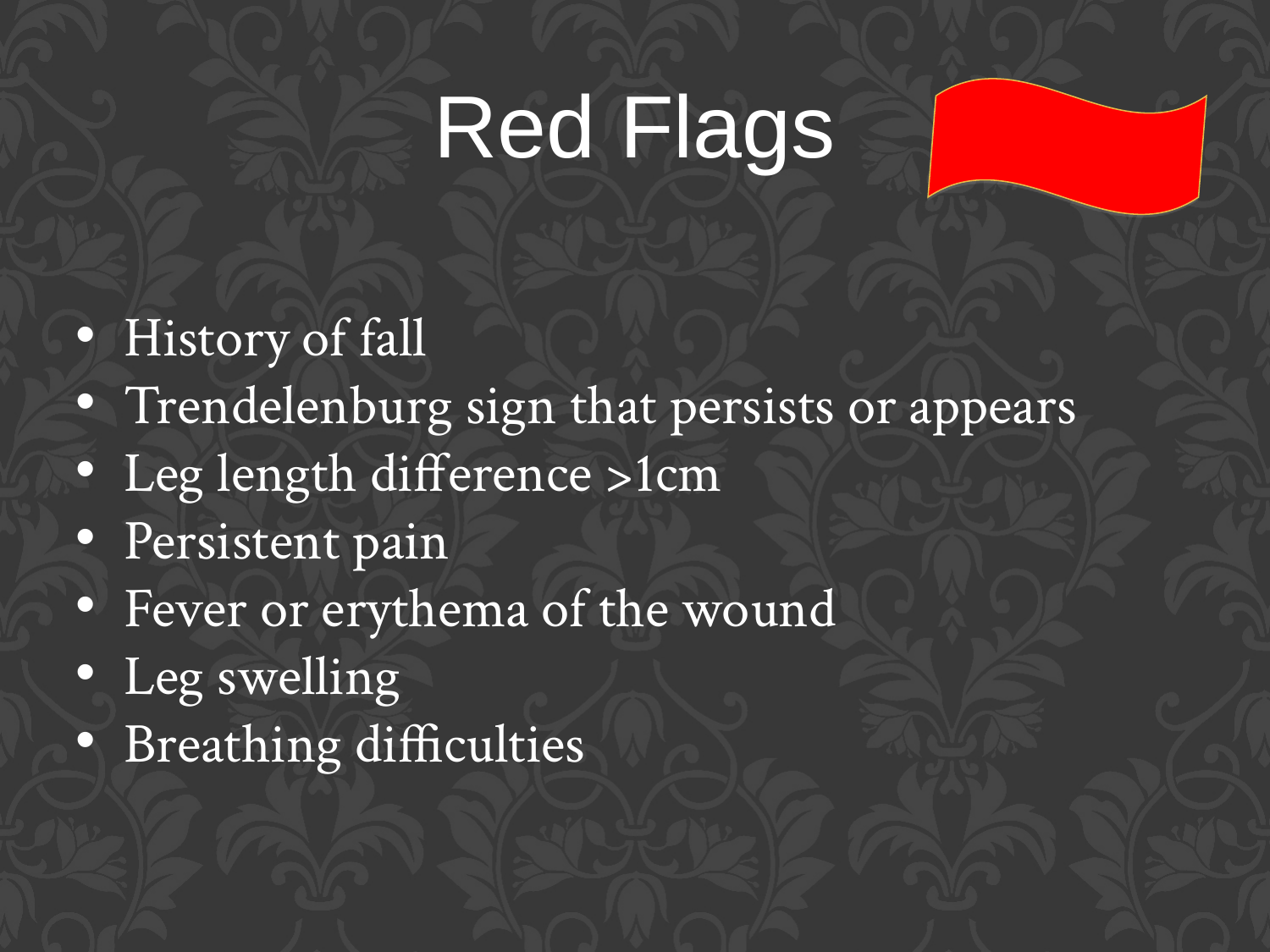

Red Flags
History of fall
Trendelenburg sign that persists or appears
Leg length difference >1cm
Persistent pain
Fever or erythema of the wound
Leg swelling
Breathing difficulties